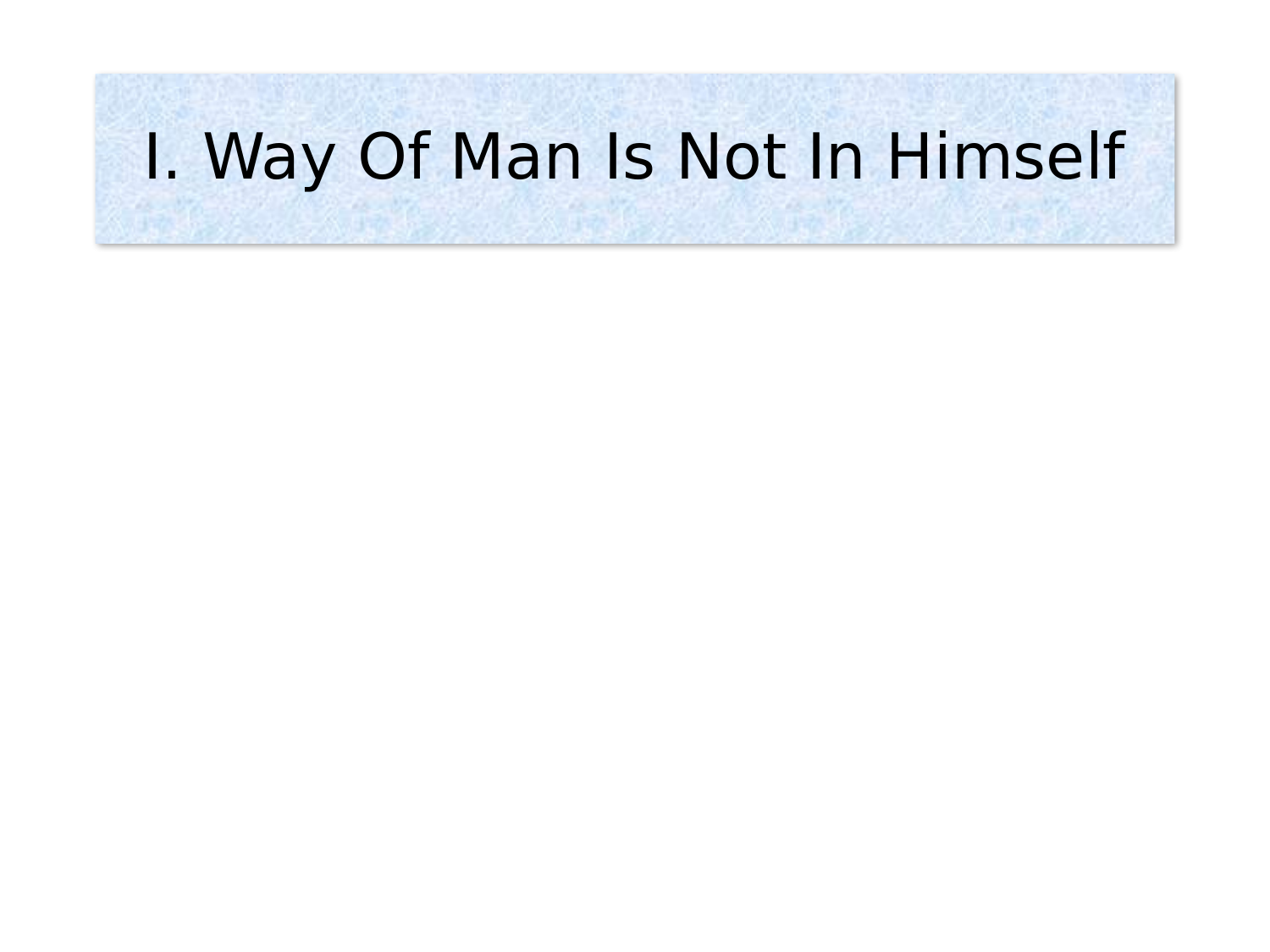

# I. Way Of Man Is Not In Himself